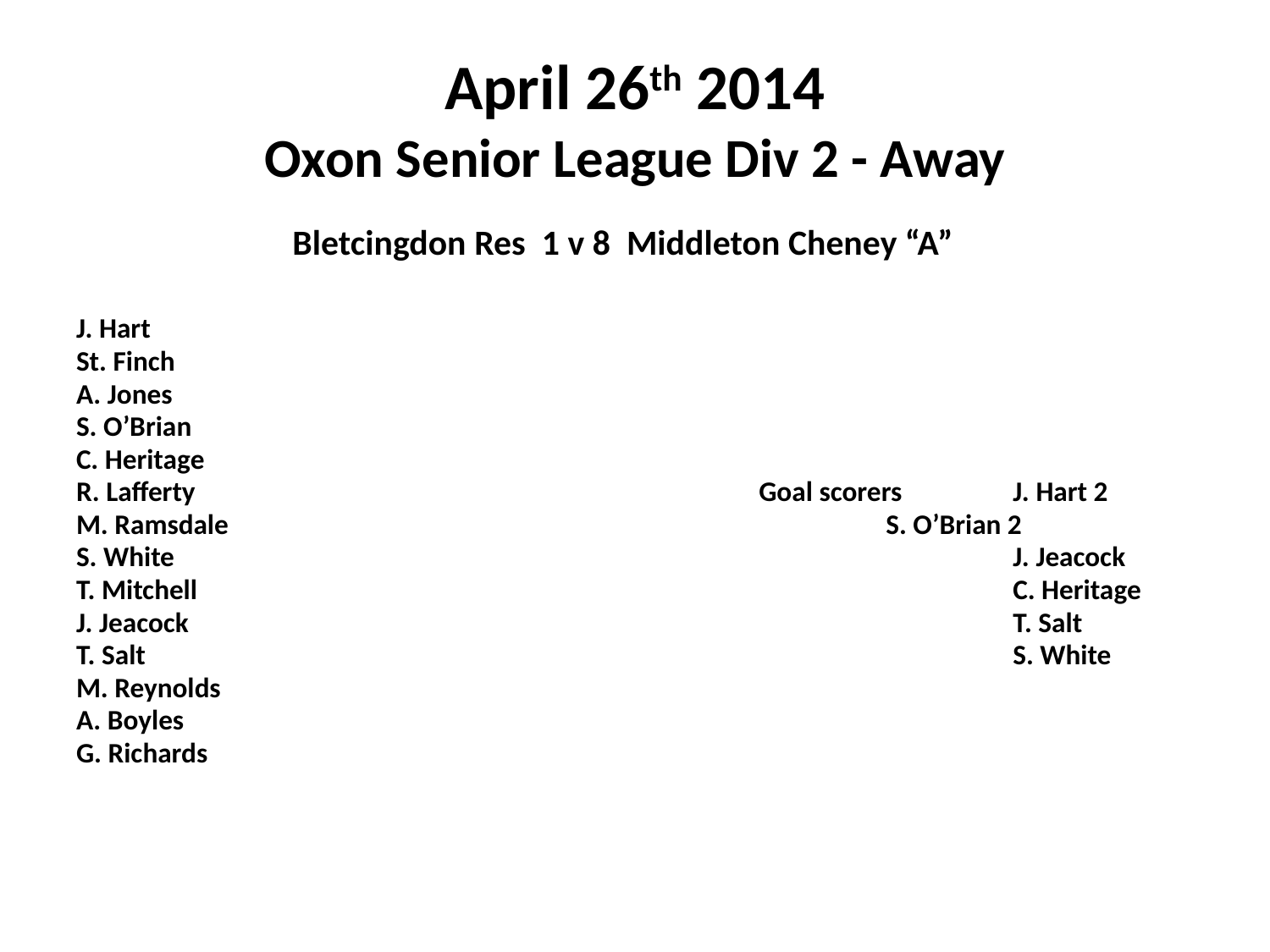

# April 26th 2014 Oxon Senior League Div 2 - Away
Bletcingdon Res  1 v 8  Middleton Cheney “A”

J. Hart
St. Finch
A. Jones
S. O’Brian
C. Heritage
R. Lafferty					Goal scorers	J. Hart 2
M. Ramsdale						S. O’Brian 2
S. White							J. Jeacock
T. Mitchell							C. Heritage
J. Jeacock							T. Salt
T. Salt							S. White
M. Reynolds
A. Boyles
G. Richards